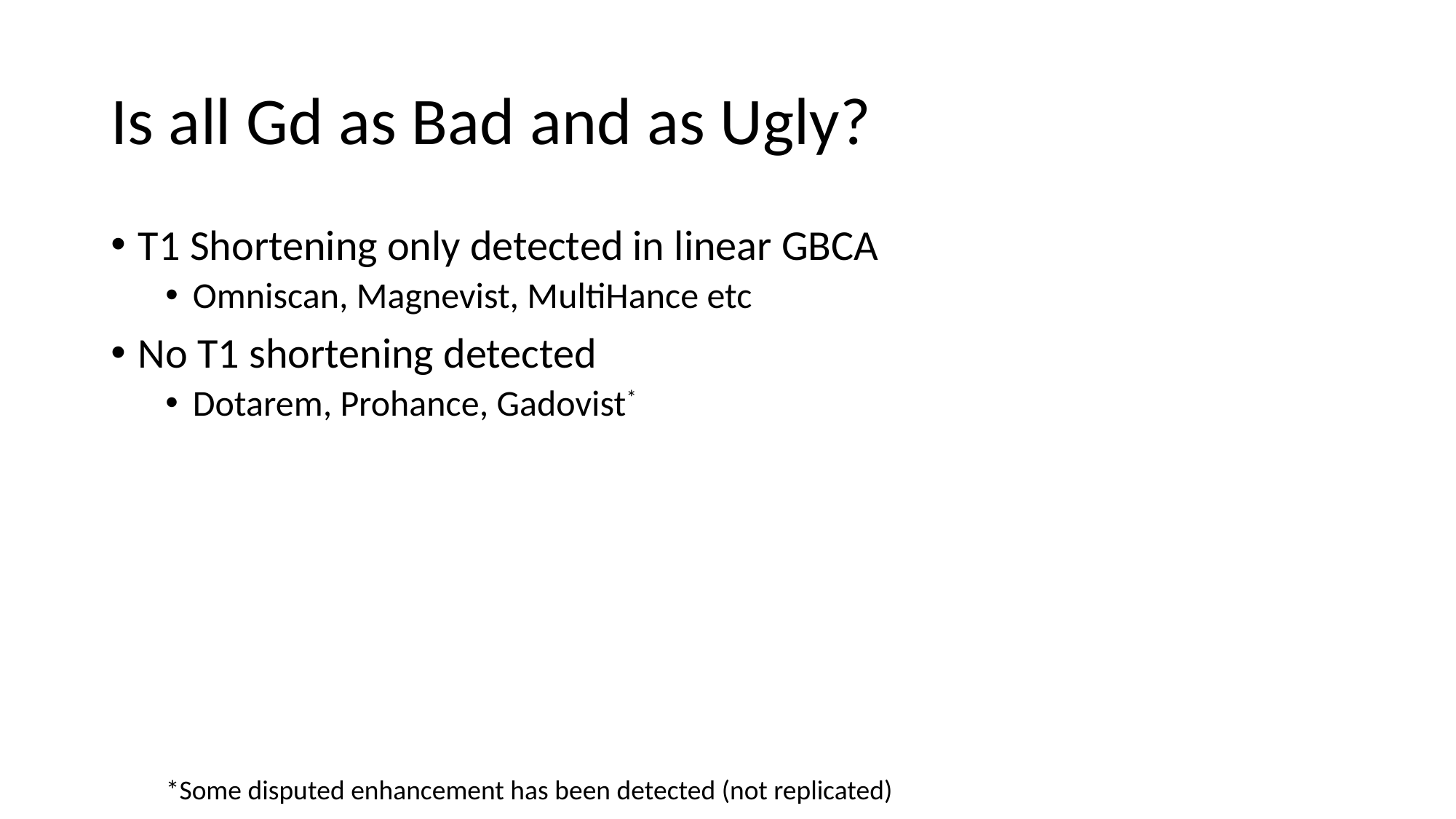

# Is all Gd as Bad and as Ugly?
T1 Shortening only detected in linear GBCA
Omniscan, Magnevist, MultiHance etc
No T1 shortening detected
Dotarem, Prohance, Gadovist*

*Some disputed enhancement has been detected (not replicated)